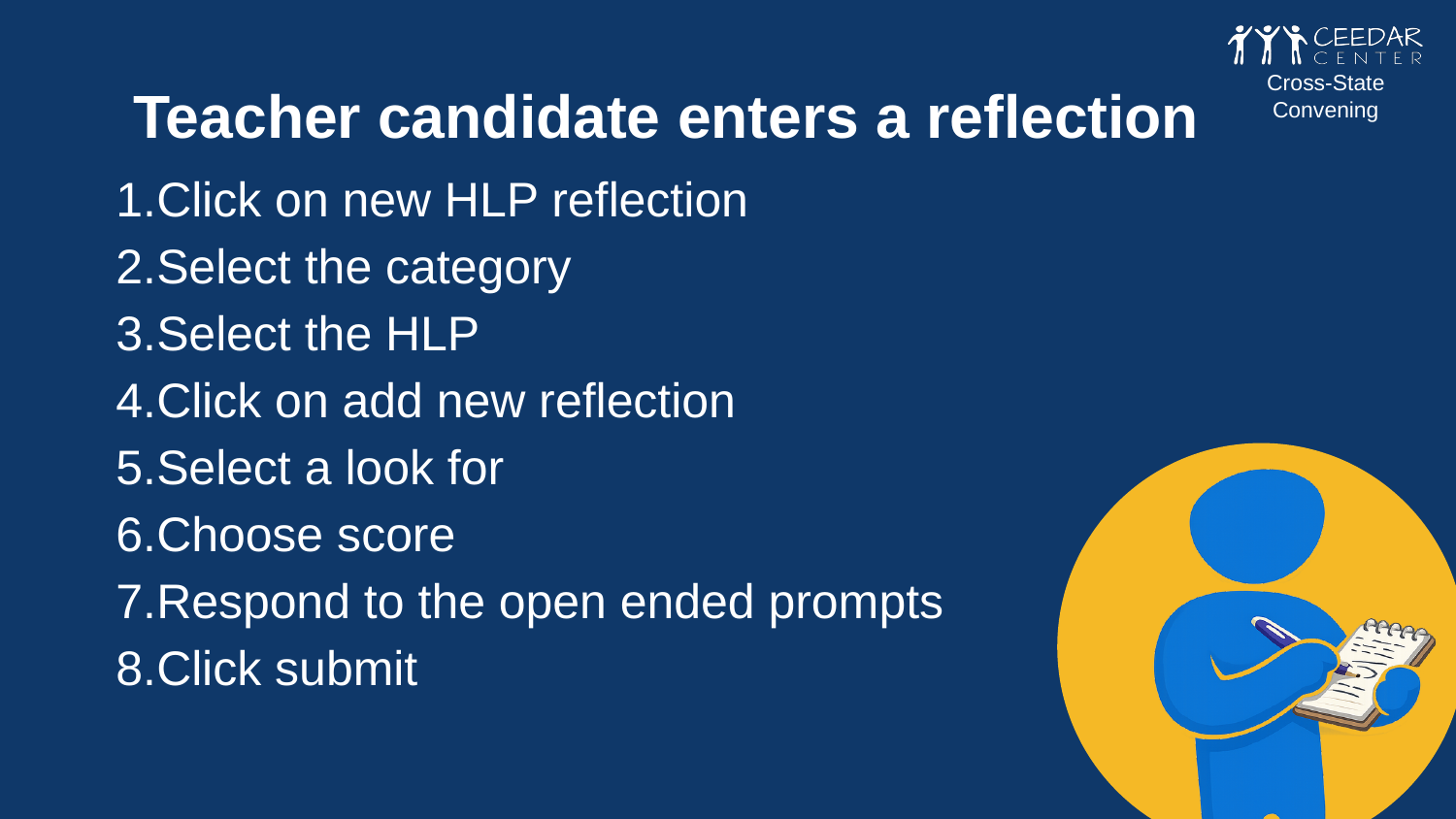

Teacher candidate enters a reflection
Cross-State Convening

Click on new HLP reflection
Select the category
Select the HLP
Click on add new reflection
Select a look for
Choose score
Respond to the open ended prompts
Click submit